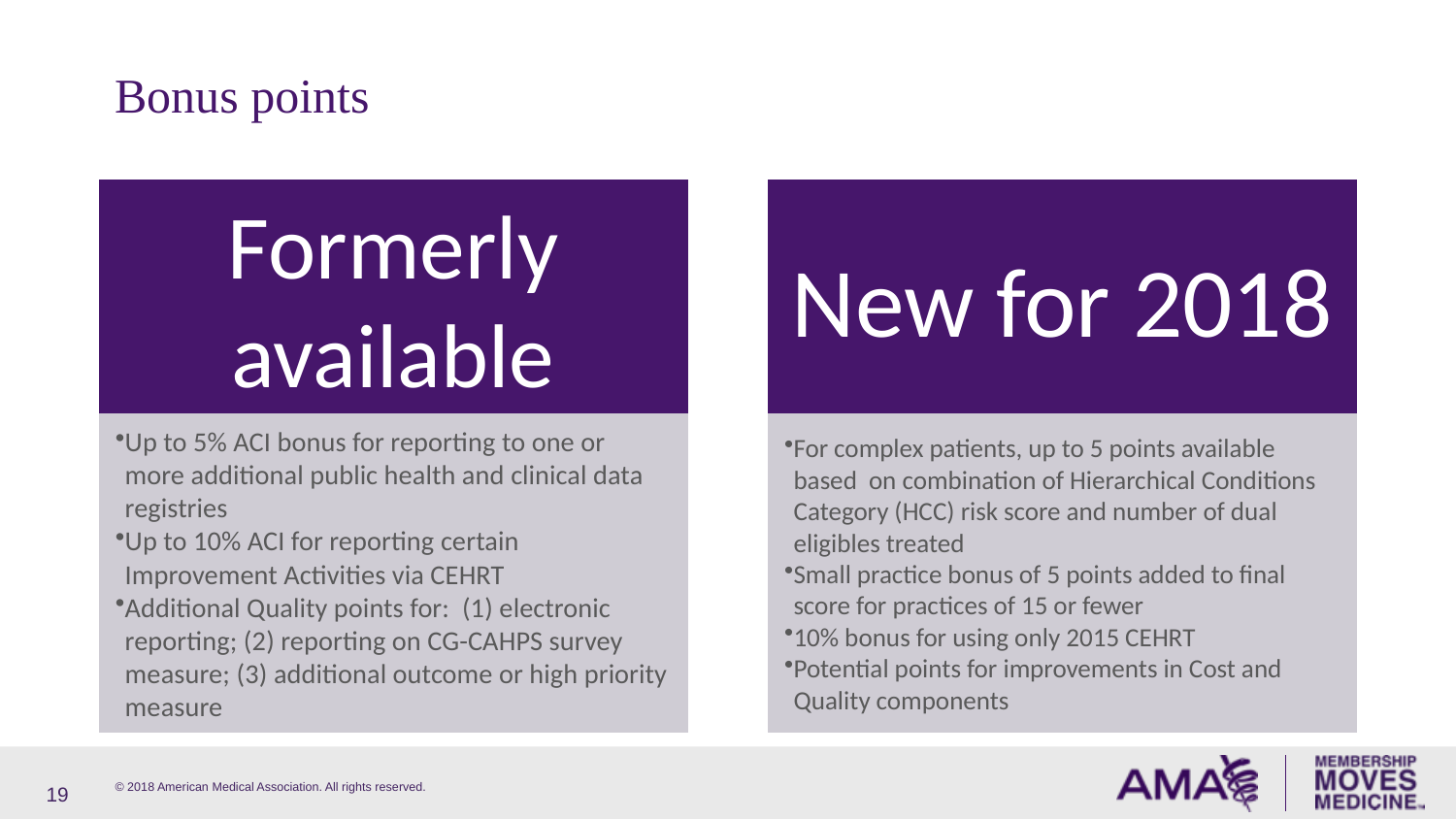

# Bonus points
Formerly available
Up to 5% ACI bonus for reporting to one or more additional public health and clinical data registries
Up to 10% ACI for reporting certain Improvement Activities via CEHRT
New for 2018
For complex patients, up to 5 points available based  on combination of Hierarchical Conditions Category (HCC) risk score and number of dual eligibles treated
Small practice bonus of 5 points added to final score for practices of 15 or fewer
Additional Quality points for:  (1) electronic reporting; (2) reporting on CG-CAHPS survey measure; (3) additional outcome or high priority measure
Potential points for improvements in Cost and Quality components
10% bonus for using only 2015 CEHRT
19